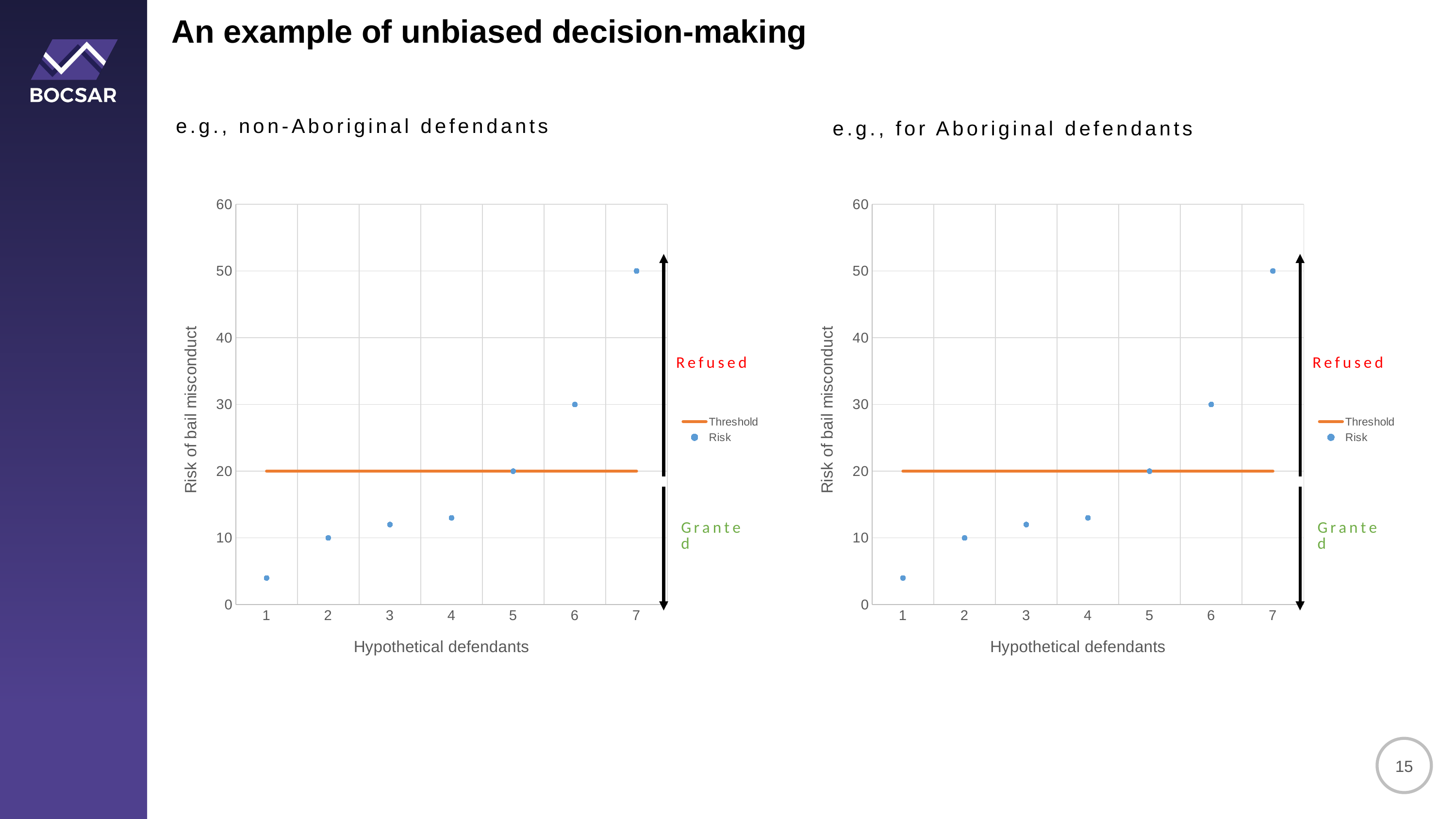

e.g., for Aboriginal defendants
e.g., non-Aboriginal defendants
An example of unbiased decision-making

### Chart

| Category |  | Risk |
|---|---|---|
| 1 | 20.0 | 4.0 |
| 2 | 20.0 | 10.0 |
| 3 | 20.0 | 12.0 |
| 4 | 20.0 | 13.0 |
| 5 | 20.0 | 20.0 |
| 6 | 20.0 | 30.0 |
| 7 | 20.0 | 50.0 |

### Chart

| Category |  | Risk |
|---|---|---|
| 1 | 20.0 | 4.0 |
| 2 | 20.0 | 10.0 |
| 3 | 20.0 | 12.0 |
| 4 | 20.0 | 13.0 |
| 5 | 20.0 | 20.0 |
| 6 | 20.0 | 30.0 |
| 7 | 20.0 | 50.0 |
Refused
Refused